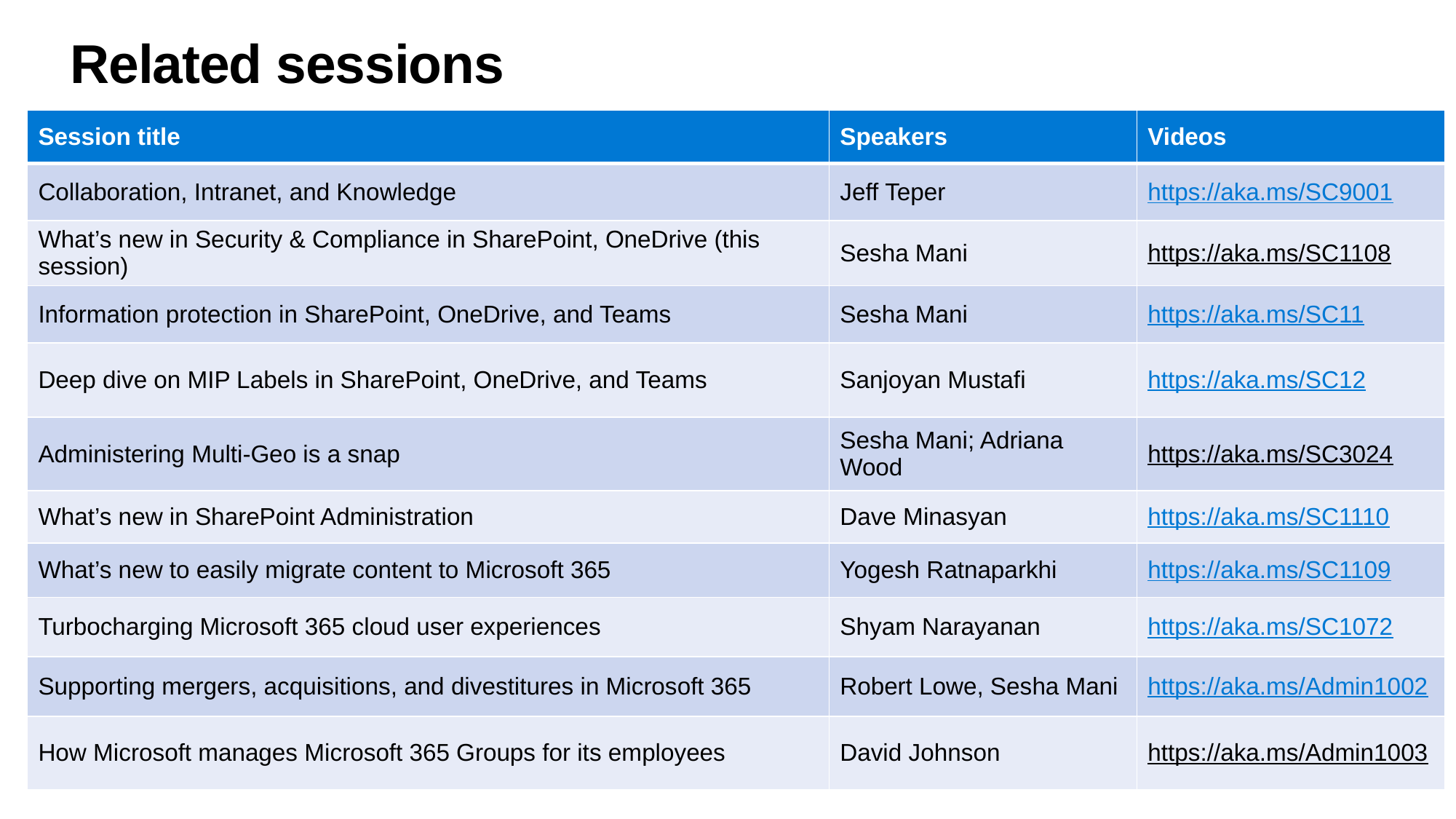

# Related sessions
| Session title | Speakers | Videos |
| --- | --- | --- |
| Collaboration, Intranet, and Knowledge | Jeff Teper | https://aka.ms/SC9001 |
| What’s new in Security & Compliance in SharePoint, OneDrive (this session) | Sesha Mani | https://aka.ms/SC1108 |
| Information protection in SharePoint, OneDrive, and Teams | Sesha Mani | https://aka.ms/SC11 |
| Deep dive on MIP Labels in SharePoint, OneDrive, and Teams | Sanjoyan Mustafi | https://aka.ms/SC12 |
| Administering Multi-Geo is a snap | Sesha Mani; Adriana Wood | https://aka.ms/SC3024 |
| What’s new in SharePoint Administration | Dave Minasyan | https://aka.ms/SC1110 |
| What’s new to easily migrate content to Microsoft 365 | Yogesh Ratnaparkhi | https://aka.ms/SC1109 |
| Turbocharging Microsoft 365 cloud user experiences | Shyam Narayanan | https://aka.ms/SC1072 |
| Supporting mergers, acquisitions, and divestitures in Microsoft 365 | Robert Lowe, Sesha Mani | https://aka.ms/Admin1002 |
| How Microsoft manages Microsoft 365 Groups for its employees | David Johnson | https://aka.ms/Admin1003 |